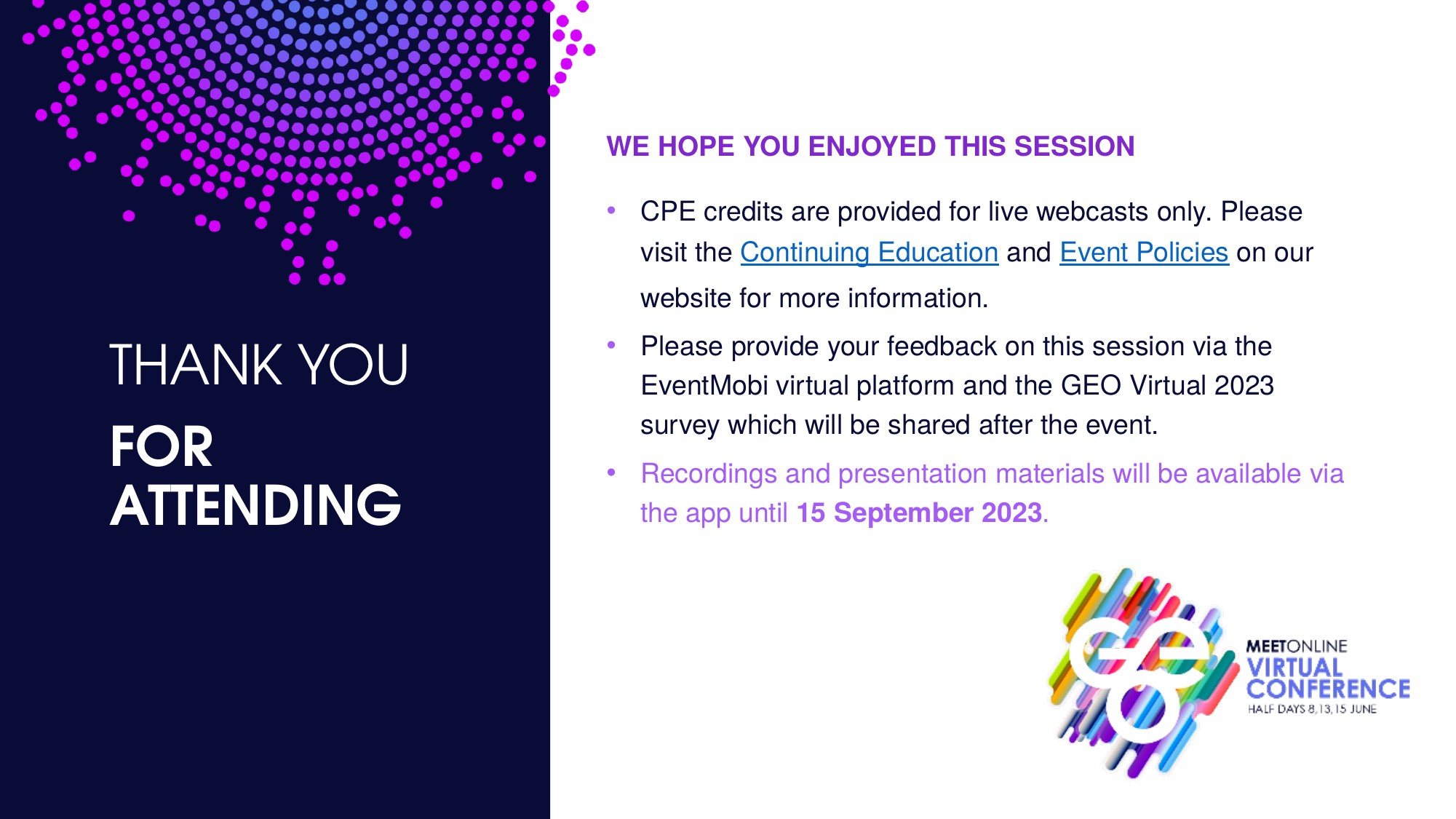

WE HOPE YOU ENJOYED THIS SESSION
CPE credits are provided for live webcasts only. Please visit the Continuing Education and Event Policies on our website for more information.
Please provide your feedback on this session via the EventMobi virtual platform and the GEO Virtual 2023 survey which will be shared after the event.
Recordings and presentation materials will be available via the app until 15 September 2023.

THANK YOU
FOR ATTENDING